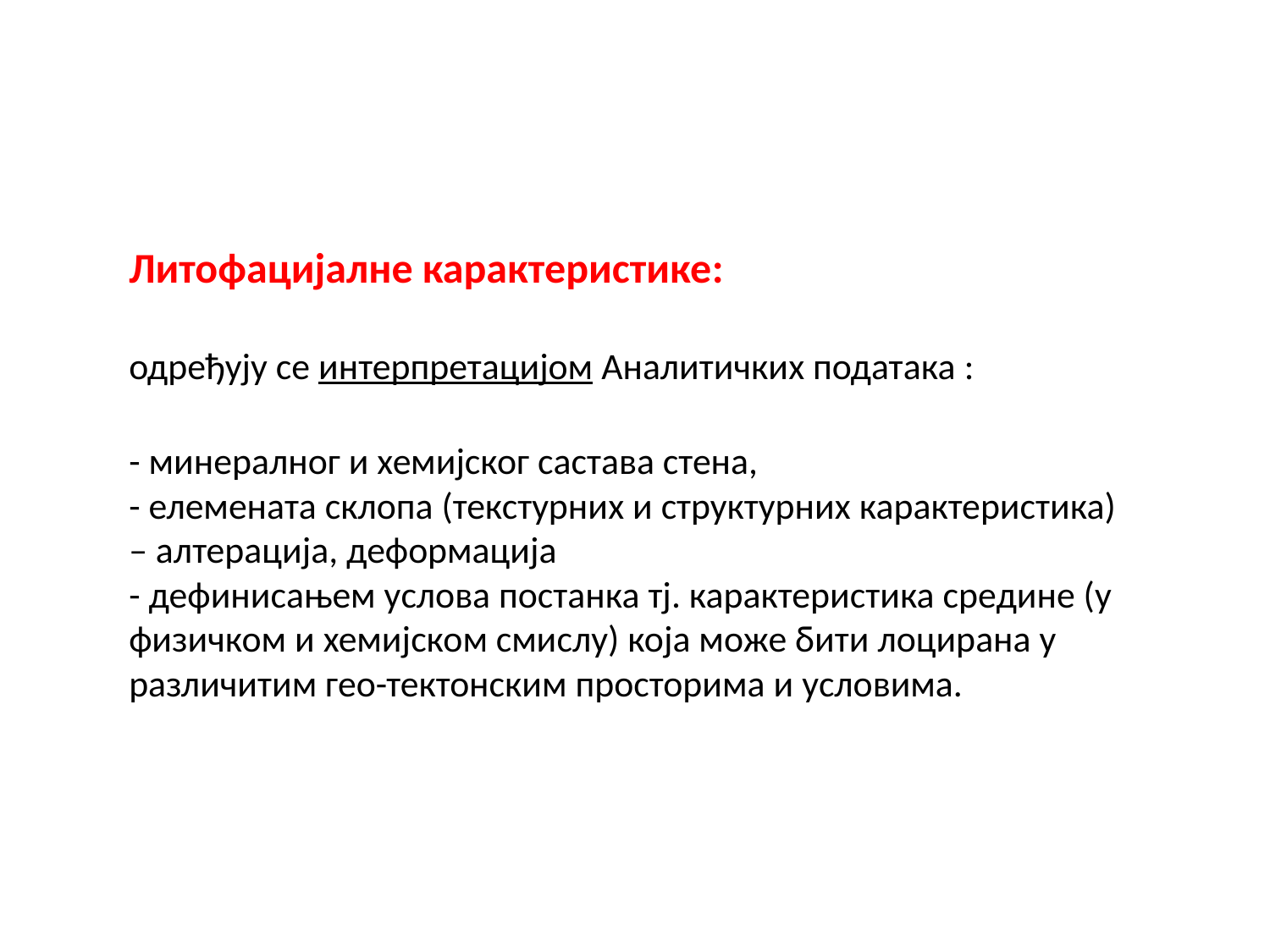

# Литофацијалне карактеристике: одређују се интерпретацијом Аналитичких података : - минералног и хемијског састава стена, - елемената склопа (текстурних и структурних карактеристика) – алтерација, деформација - дефинисањем услова постанка тј. карактеристика средине (у физичком и хемијском смислу) која може бити лоцирана у различитим гео-тектонским просторима и условима.